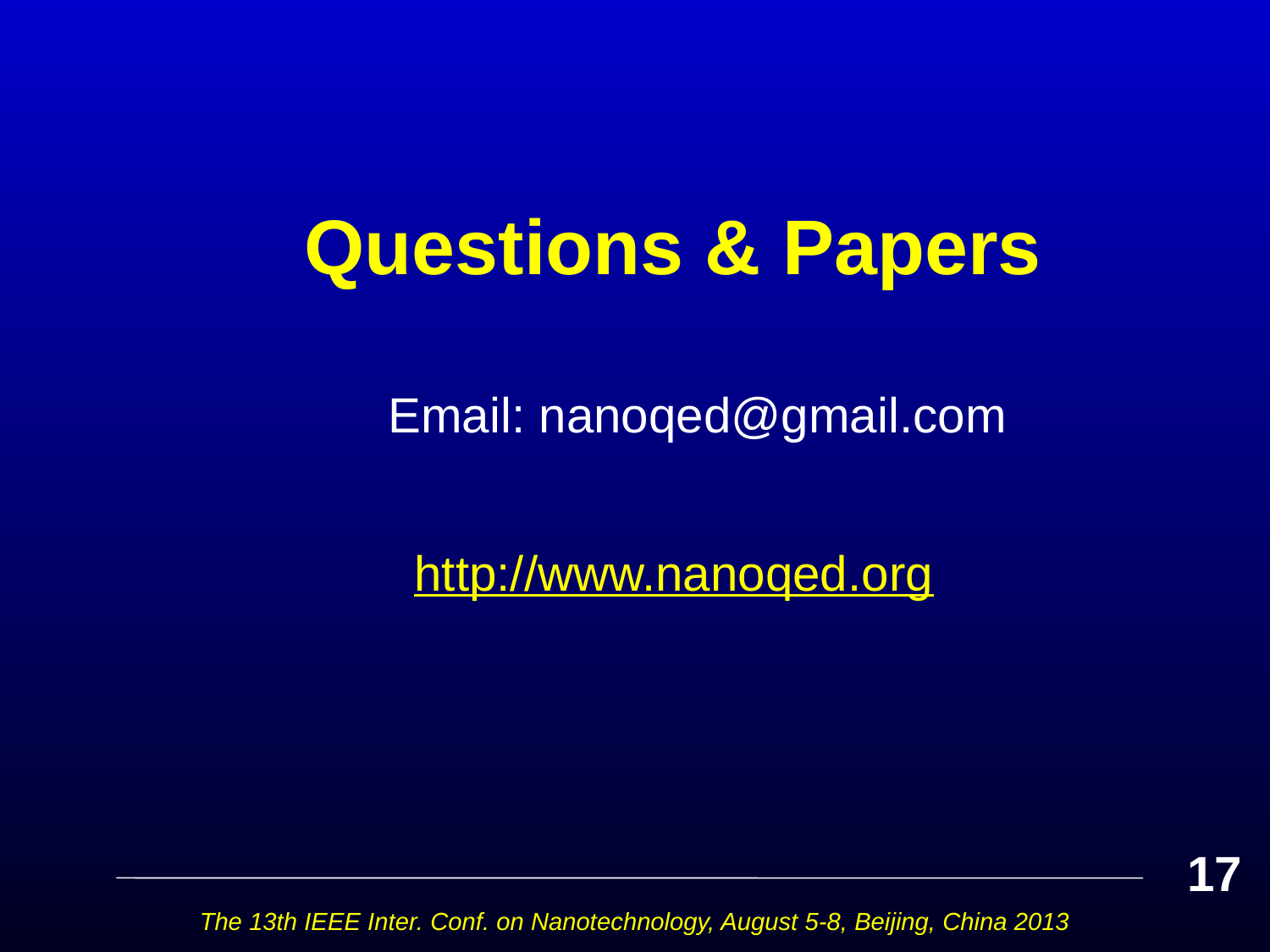

# Questions & Papers
        Email: nanoqed@gmail.com

     http://www.nanoqed.org

17
The 13th IEEE Inter. Conf. on Nanotechnology, August 5-8, Beijing, China 2013